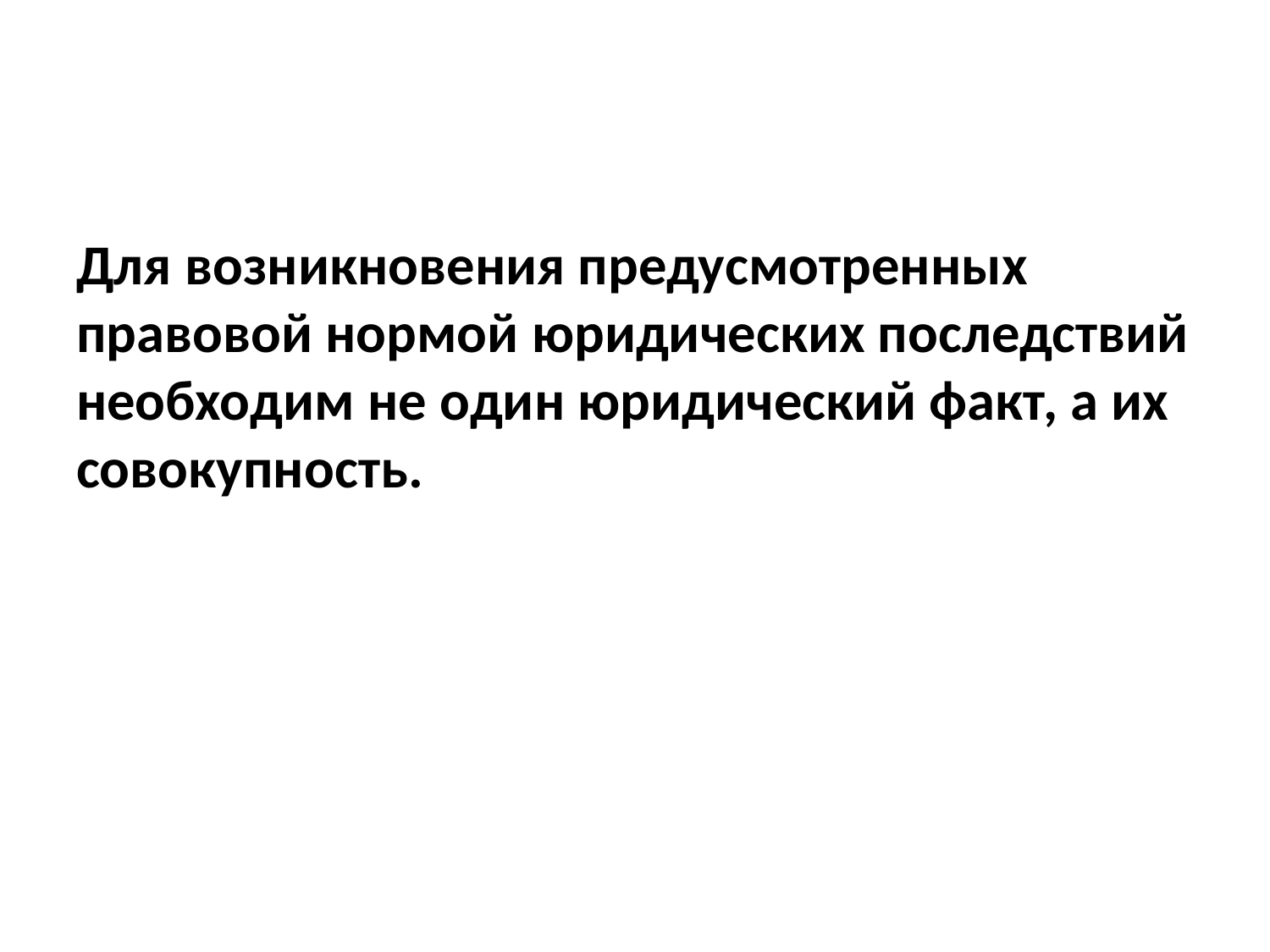

Для возникновения предусмотренных правовой нормой юридических последствий необходим не один юридический факт, а их совокупность.